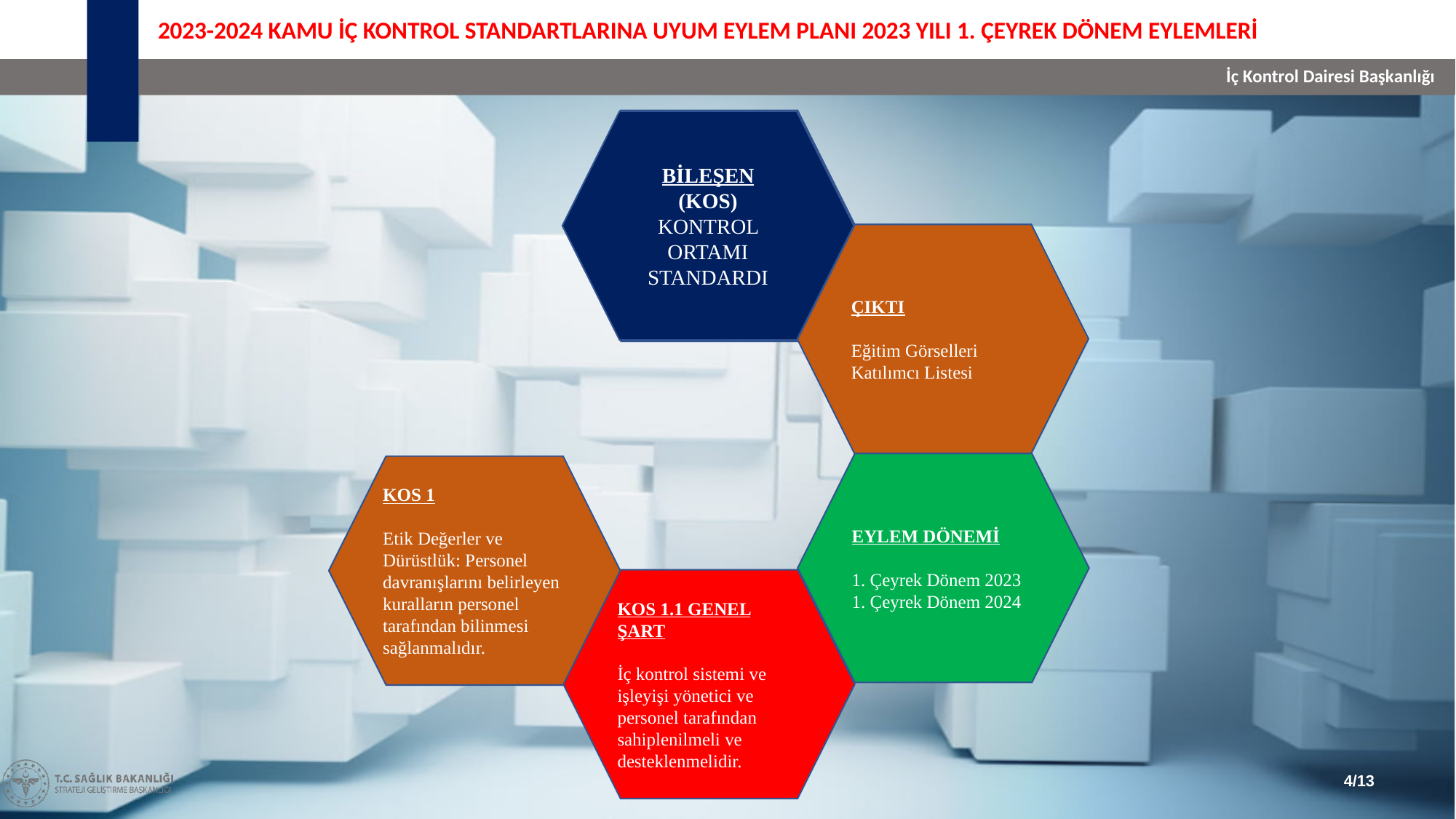

2023-2024 KAMU İÇ KONTROL STANDARTLARINA UYUM EYLEM PLANI 2023 YILI 1. ÇEYREK DÖNEM EYLEMLERİ
SORUMLU BİRİM

Strateji Geliştirme Başkanlığı
BİLEŞEN
(KOS)
KONTROL ORTAMI STANDARDI
E.1.1.3

İç kontrol sistemine yönelik eğitici eğitimlerinin yapılması
ÇIKTI

Eğitim Görselleri
Katılımcı Listesi
EYLEM DÖNEMİ

1. Çeyrek Dönem 2023
1. Çeyrek Dönem 2024
KOS 1

Etik Değerler ve Dürüstlük: Personel davranışlarını belirleyen kuralların personel tarafından bilinmesi sağlanmalıdır.
KOS 1.1 GENEL ŞART

İç kontrol sistemi ve işleyişi yönetici ve personel tarafından sahiplenilmeli ve desteklenmelidir.